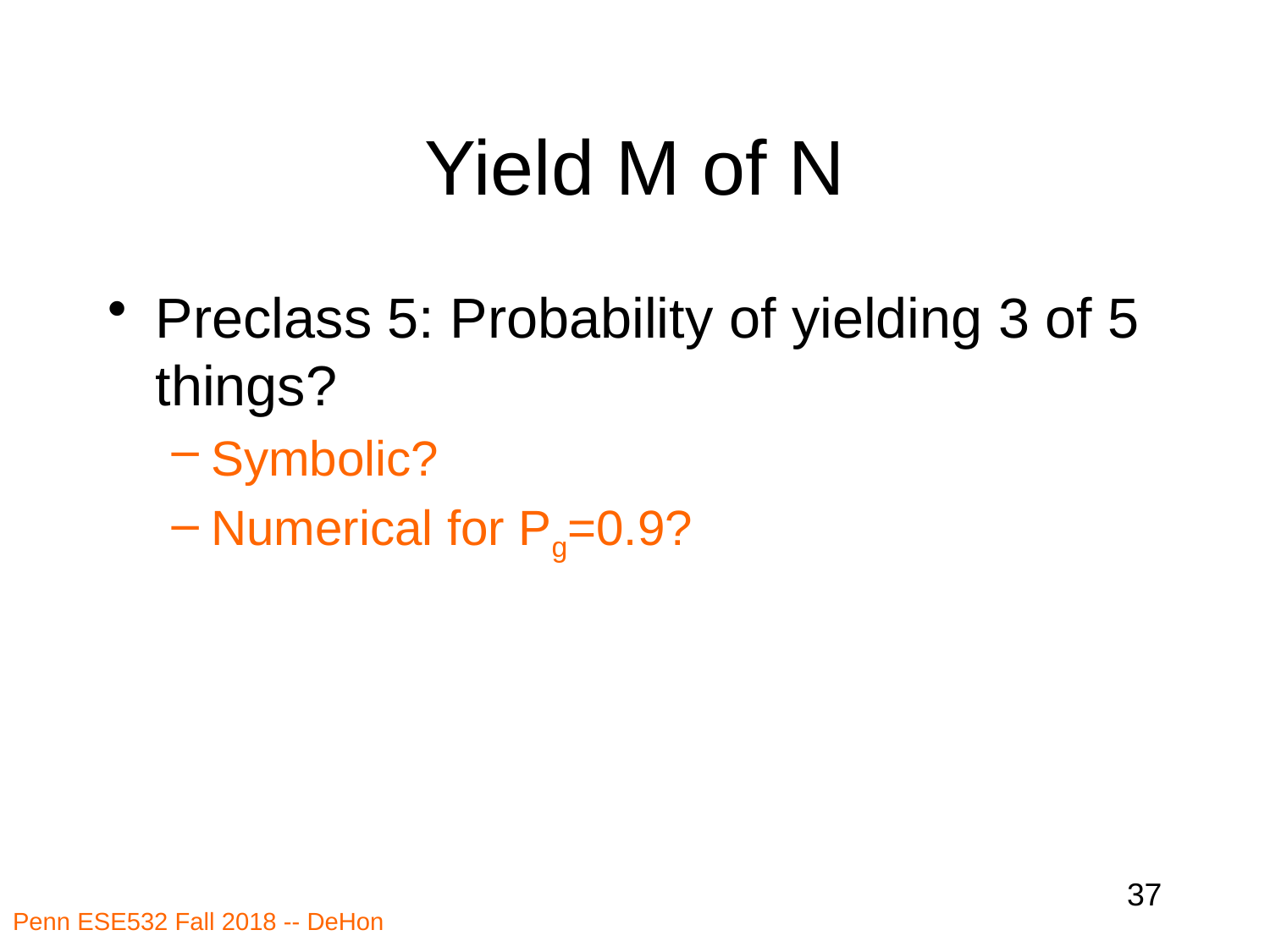

# Yield M of N
Preclass 5: Probability of yielding 3 of 5 things?
Symbolic?
Numerical for Pg=0.9?
37
Penn ESE532 Fall 2018 -- DeHon